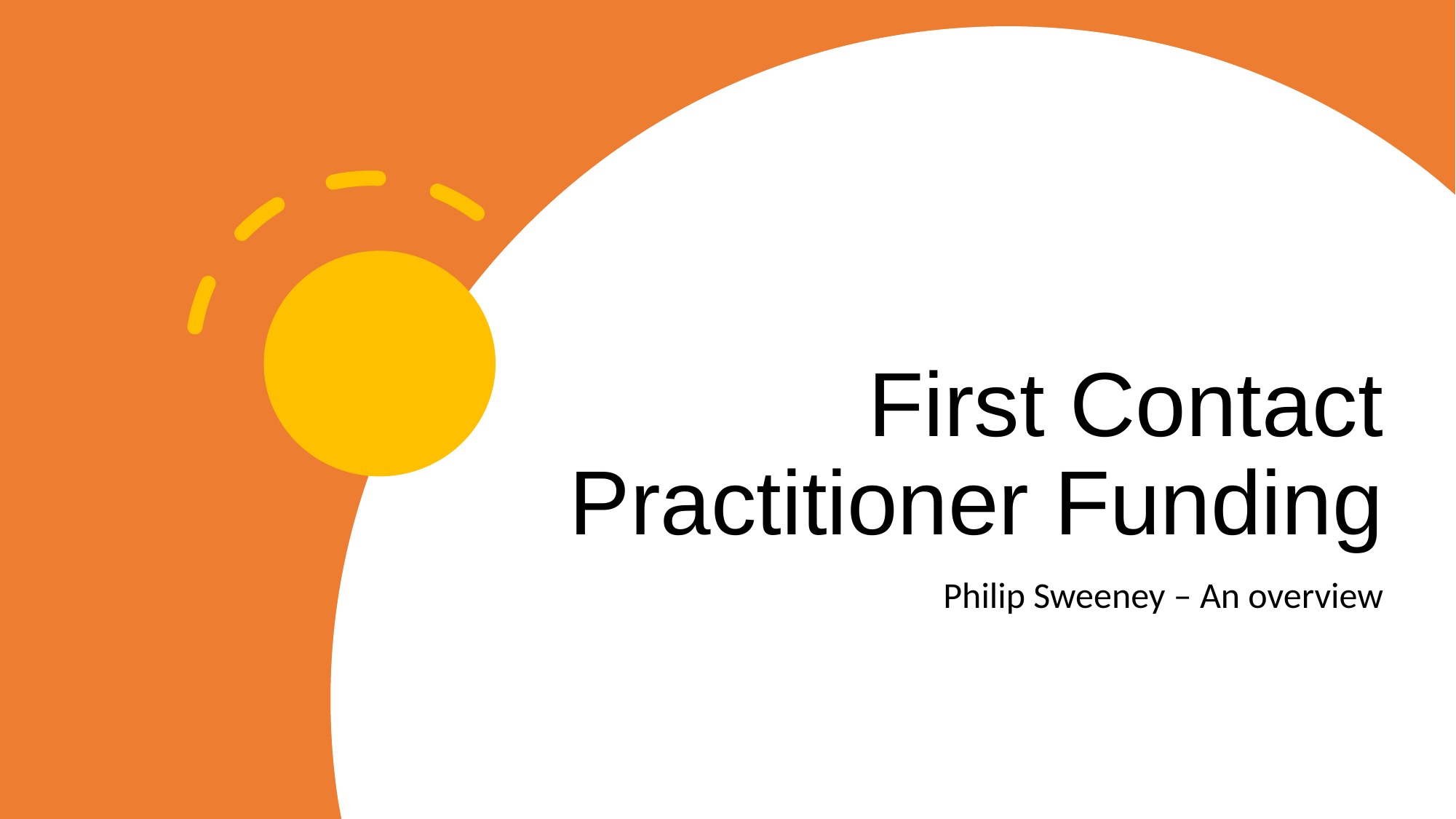

# First Contact Practitioner Funding

Philip Sweeney – An overview